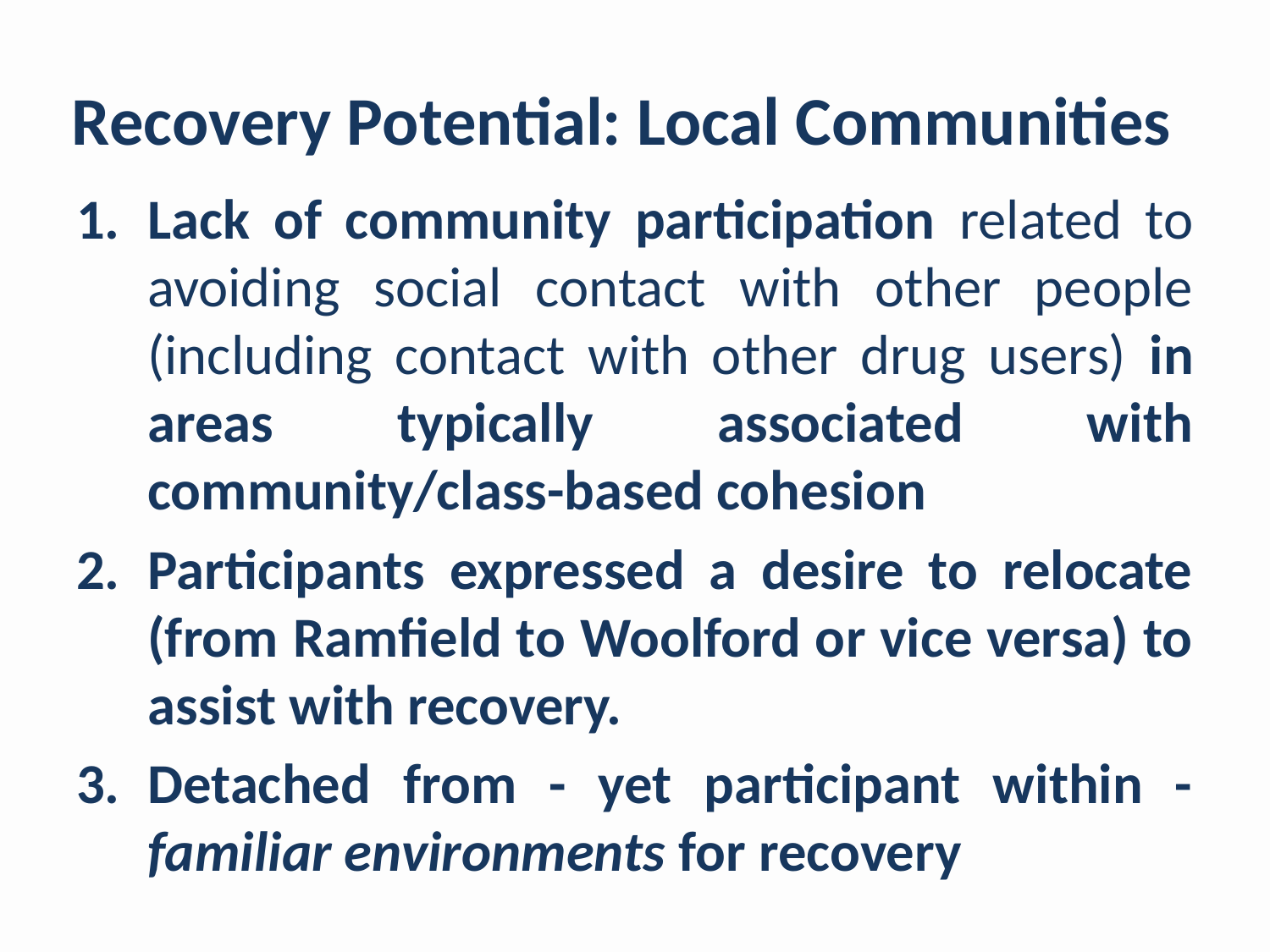

# Recovery Potential: Local Communities
Lack of community participation related to avoiding social contact with other people (including contact with other drug users) in areas typically associated with community/class-based cohesion
Participants expressed a desire to relocate (from Ramfield to Woolford or vice versa) to assist with recovery.
Detached from - yet participant within - familiar environments for recovery